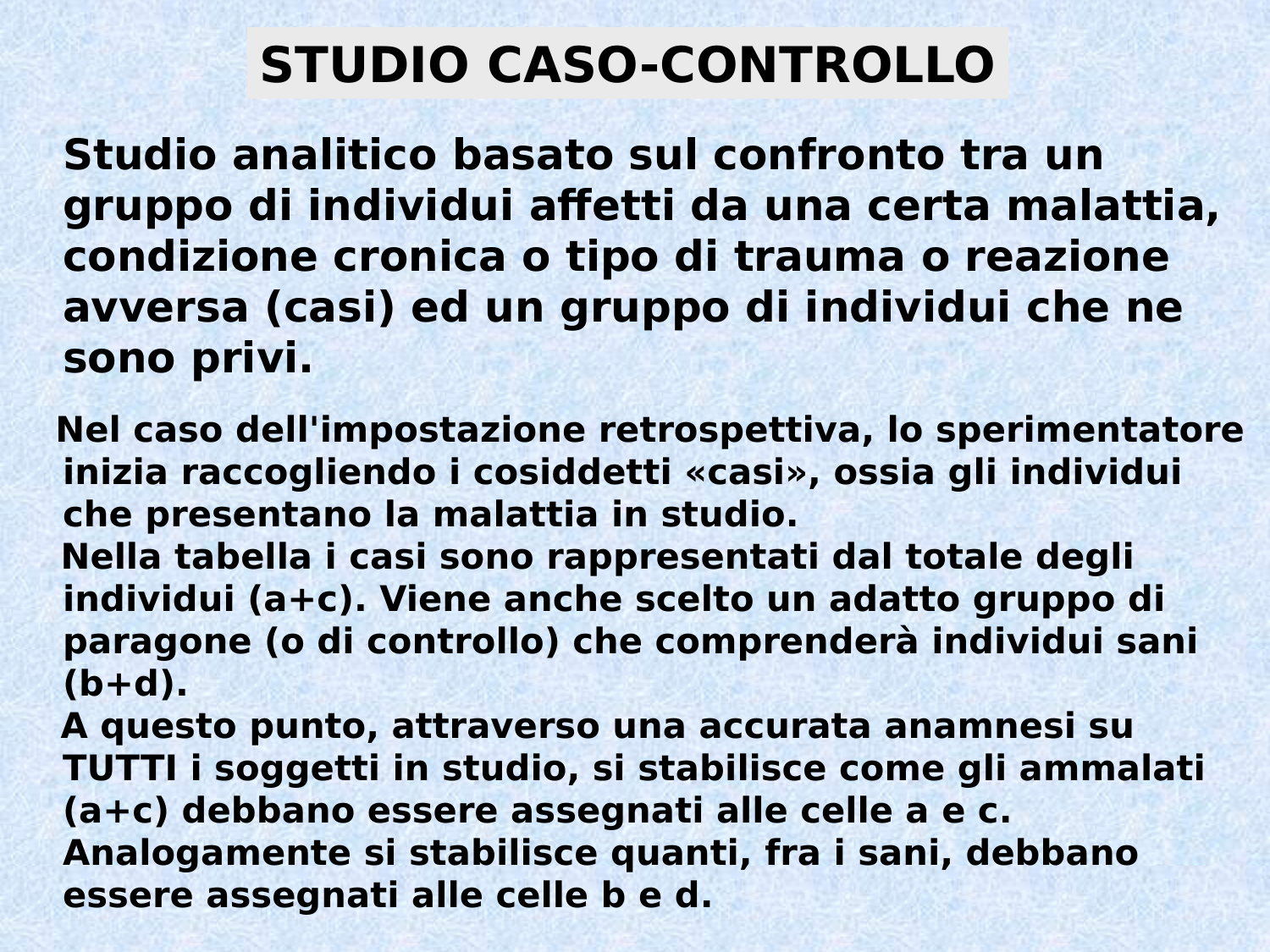

STUDIO CASO-CONTROLLO
	Studio analitico basato sul confronto tra un gruppo di individui affetti da una certa malattia, condizione cronica o tipo di trauma o reazione avversa (casi) ed un gruppo di individui che ne sono privi.

     Nel caso dell'impostazione retrospettiva, lo sperimentatore inizia raccogliendo i cosiddetti «casi», ossia gli individui che presentano la malattia in studio.
     Nella tabella i casi sono rappresentati dal totale degli individui (a+c). Viene anche scelto un adatto gruppo di paragone (o di controllo) che comprenderà individui sani (b+d).
     A questo punto, attraverso una accurata anamnesi su TUTTI i soggetti in studio, si stabilisce come gli ammalati (a+c) debbano essere assegnati alle celle a e c. Analogamente si stabilisce quanti, fra i sani, debbano essere assegnati alle celle b e d.